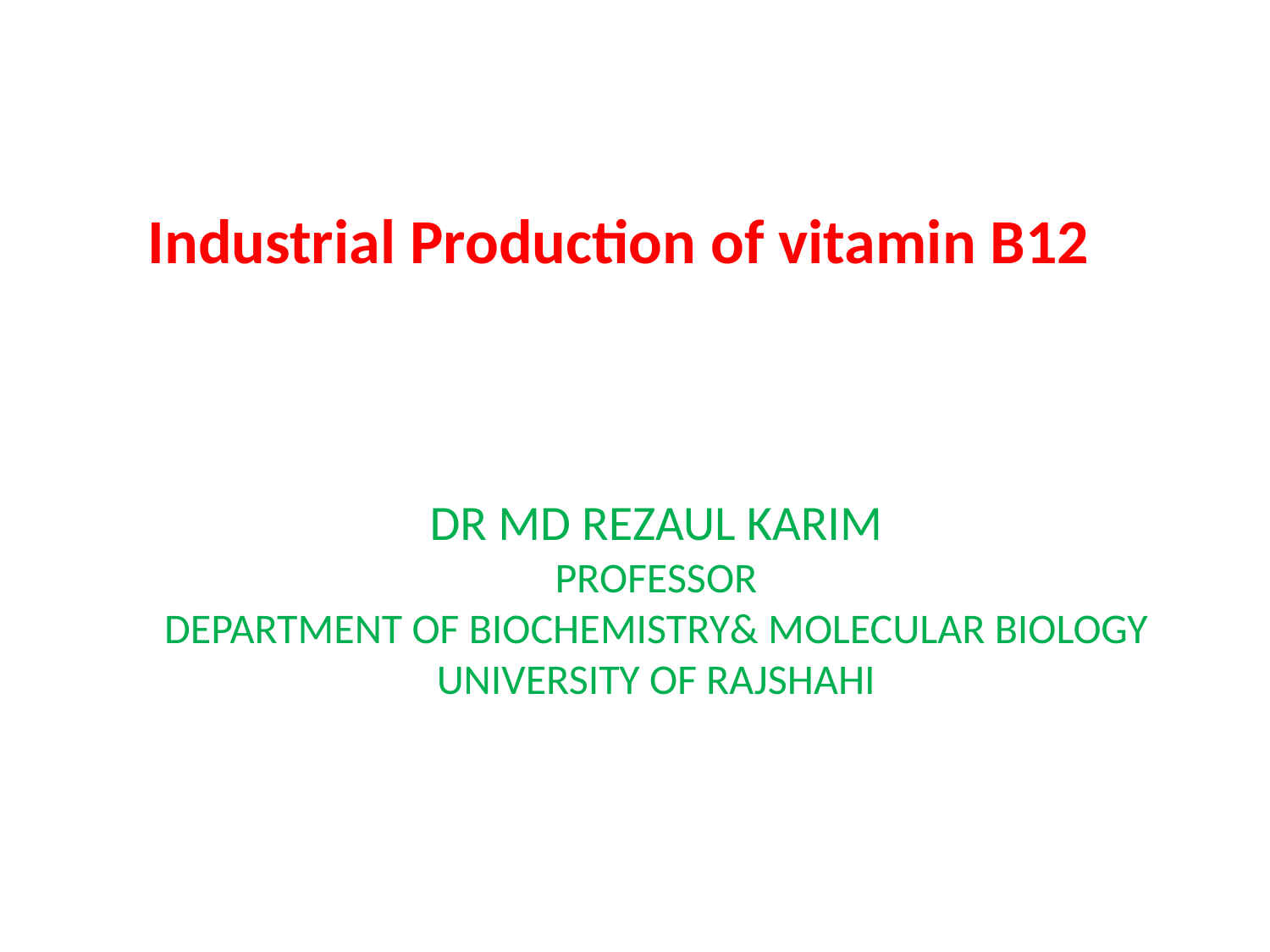

# Industrial Production of vitamin B12
DR MD REZAUL KARIM
PROFESSOR
DEPARTMENT OF BIOCHEMISTRY& MOLECULAR BIOLOGY
UNIVERSITY OF RAJSHAHI